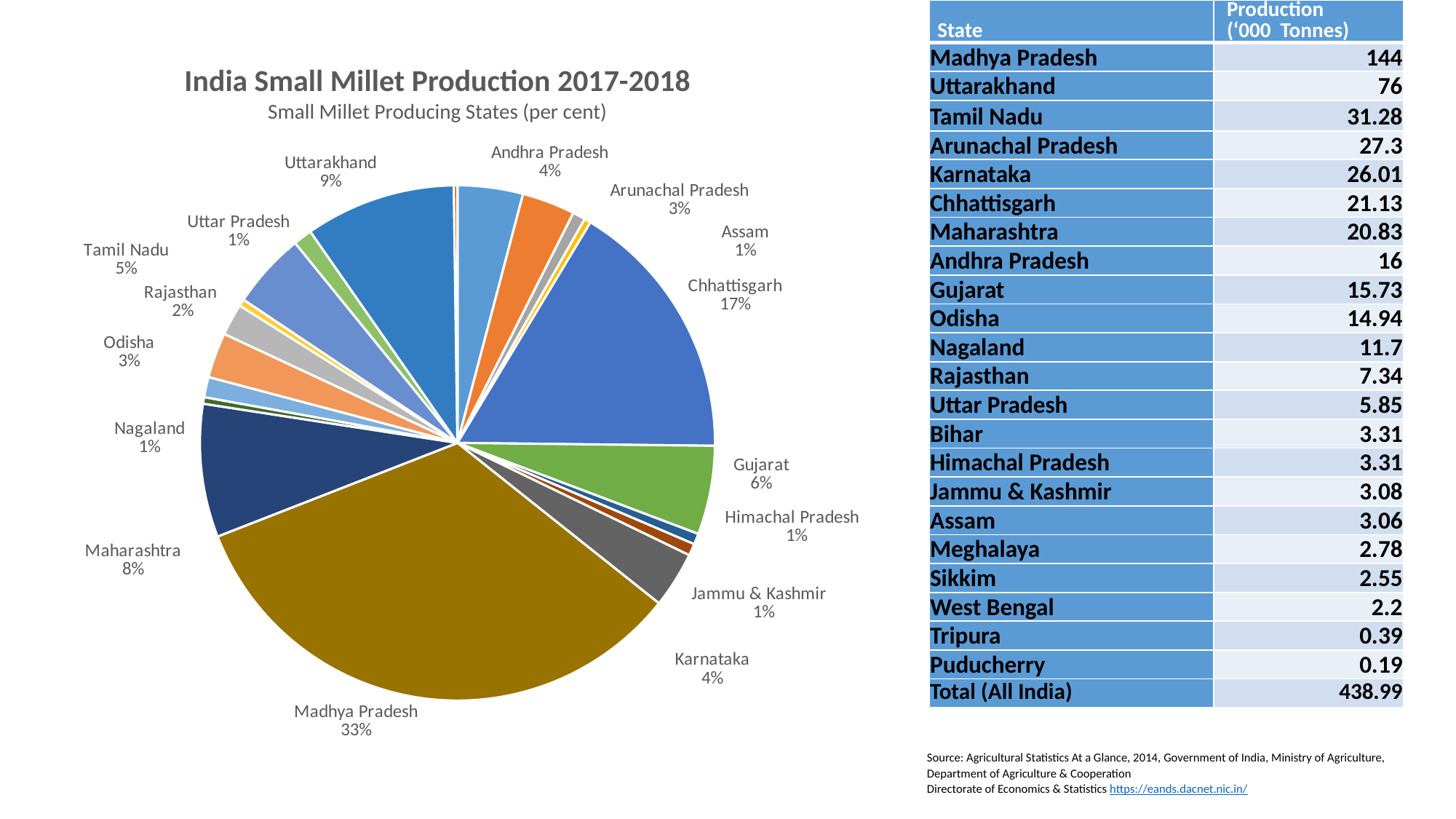

| State | Production (‘000 Tonnes) |
| --- | --- |
| Madhya Pradesh | 144 |
| Uttarakhand | 76 |
| Tamil Nadu | 31.28 |
| Arunachal Pradesh | 27.3 |
| Karnataka | 26.01 |
| Chhattisgarh | 21.13 |
| Maharashtra | 20.83 |
| Andhra Pradesh | 16 |
| Gujarat | 15.73 |
| Odisha | 14.94 |
| Nagaland | 11.7 |
| Rajasthan | 7.34 |
| Uttar Pradesh | 5.85 |
| Bihar | 3.31 |
| Himachal Pradesh | 3.31 |
| Jammu & Kashmir | 3.08 |
| Assam | 3.06 |
| Meghalaya | 2.78 |
| Sikkim | 2.55 |
| West Bengal | 2.2 |
| Tripura | 0.39 |
| Puducherry | 0.19 |
| Total (All India) | 438.99 |
India Small Millet Production 2017-2018
Small Millet Producing States (per cent)

### Chart

| Category |  |  |  |  |  |  |  |  |  |  |
|---|---|---|---|---|---|---|---|---|---|---|
| Andhra Pradesh | 28.0 | 20.0 | 51.0 | 31.0 | 21.0 | 22.0 | 14.0 | 49.0 | 24.0 | 15.999999999999998 |
| Arunachal Pradesh | 22.7 | 26.0 | 27.5 | 5.281 | 26.765 | 23.83 | 27.0 | 27.56 | 27.03 | 27.3003 |
| Assam | 5.44 | 5.34 | 6.602 | 4.749 | 5.233 | 3.34 | 3.22 | 4.447 | 2.927 | 3.0560719999999995 |
| Bihar | 2.77 | 2.61 | 1.769 | 3.201 | 4.402 | 2.09 | 1.98 | 1.338 | 3.0949999999999998 | 3.310304 |
| Chhattisgarh | 112.8 | 119.0 | 94.8 | 89.2 | 89.47 | 25.1 | 27.6 | 15.0 | 25.4 | 21.129999999999995 |
| Gujarat | 38.0 | 31.0 | 18.0 | 22.0 | 13.0 | 41.0 | 30.8 | 20.0 | 28.0 | 15.73 |
| Himachal Pradesh   | 4.64 | 4.43 | 4.182 | 4.913 | 4.098 | 3.18 | 3.03 | 3.046 | 3.832 | 3.3059999999999996 |
| Jammu & Kashmir   | 5.1 | 5.55 | 5.888 | 9.103 | 6.19 | 2.41 | 2.0 | 2.3237 | 3.764 | 3.07643 |
| Karnataka | 24.0 | 23.0 | 28.0 | 21.0 | 34.0 | 13.0 | 12.0 | 10.0 | 7.0 | 26.01 |
| Madhya Pradesh | 227.7 | 123.0 | 180.0 | 184.0 | 148.0 | 114.53309999999999 | 72.0 | 73.26 | 113.022 | 144.0 |
| Maharashtra | 57.0 | 81.0 | 76.0 | 83.7 | 42.0 | 29.0 | 36.9 | 31.0 | 44.733465 | 20.832 |
| Meghalaya | 2.81 | 2.88 | 2.906 | 2.94 | 2.924 | 2.45 | 2.65 | 2.76 | 2.81 | 2.780724 |
| Nagaland | 8.67 | 8.68 | 8.74 | 10.030000000000001 | 10.52 | 9.75 | 9.74 | 9.81 | 11.13 | 11.7 |
| Odisha | 19.32 | 20.78 | 25.35 | 27.41 | 29.18 | 9.7 | 10.45 | 12.7 | 13.84 | 14.94016 |
| Rajasthan  | 13.65 | 13.85 | 13.907 | 14.671 | 10.476 | 4.51 | 5.24 | 6.7 | 10.194 | 7.343676 |
| Sikkim   | 2.96 | 2.96 | 3.57 | 6.65 | 2.469 | 2.97 | 2.97 | 3.5 | 6.71 | 2.5455389999999998 |
| Tamil Nadu | 32.42 | 27.65 | 31.28 | 23.55 | 25.26 | 35.18 | 34.92 | 36.4 | 21.22 | 31.280000000000005 |
| Uttar Pradesh | 8.0 | 7.0 | 8.0 | 9.0 | 9.0 | 6.0 | 5.0 | 5.0 | 5.0 | 5.85 |
| Uttarakhand | 64.5 | 62.99 | 59.02 | 63.0 | 59.0 | 78.1 | 82.55 | 74.32 | 85.0 | 76.0 |
| West Bengal | 1.546 | 1.62 | 2.27 | 2.347 | 2.7 | 1.507 | 1.6 | 1.6640000000000001 | 1.942 | 2.2000000000000006 |
Source: Agricultural Statistics At a Glance, 2014, Government of India, Ministry of Agriculture,  Department of Agriculture & Cooperation
Directorate of Economics & Statistics https://eands.dacnet.nic.in/